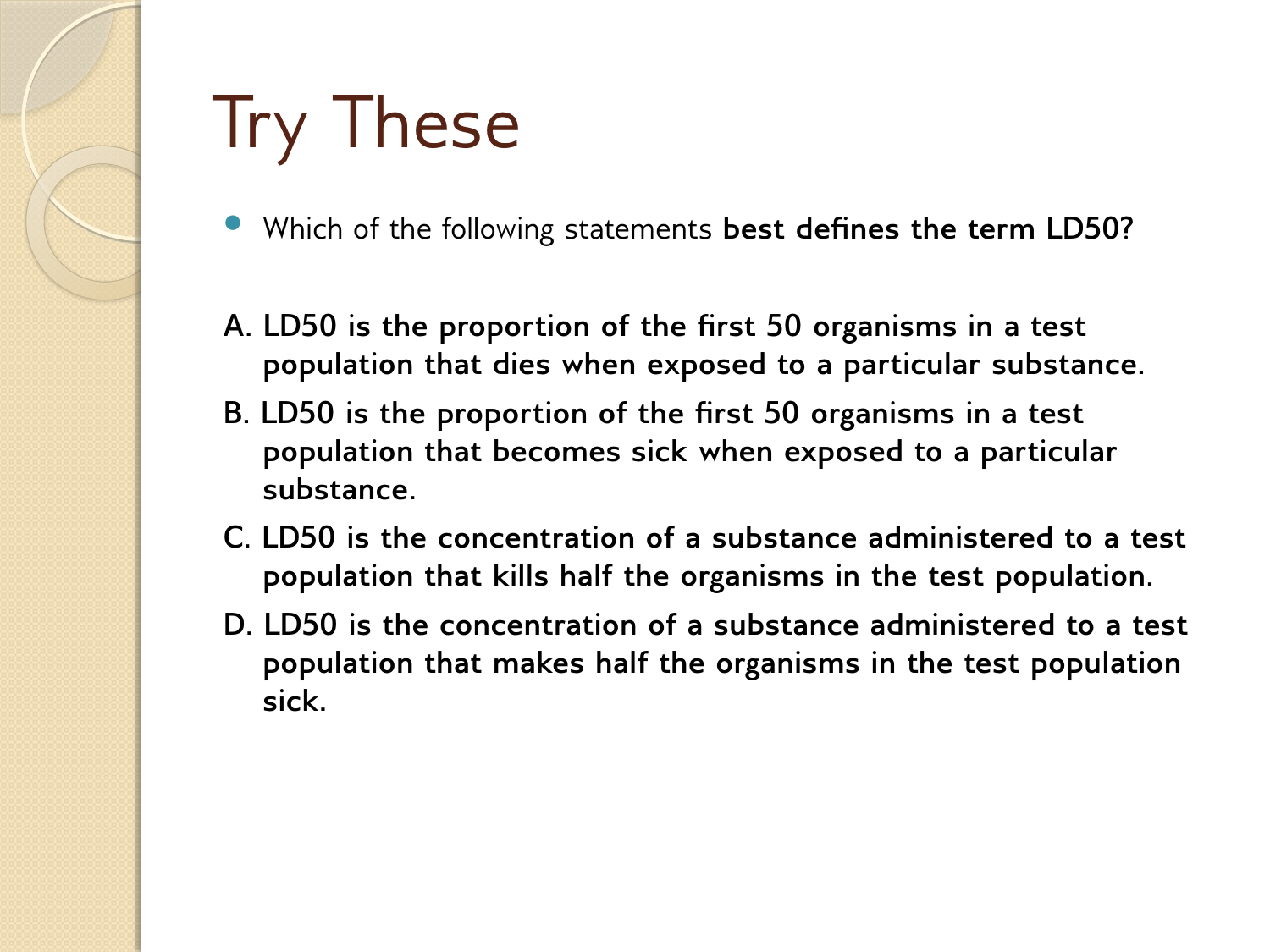

# Try These
Which of the following statements best defines the term LD50?

A. LD50 is the proportion of the first 50 organisms in a test population that dies when exposed to a particular substance.
B. LD50 is the proportion of the first 50 organisms in a test population that becomes sick when exposed to a particular substance.
C. LD50 is the concentration of a substance administered to a test population that kills half the organisms in the test population.
D. LD50 is the concentration of a substance administered to a test population that makes half the organisms in the test population sick.